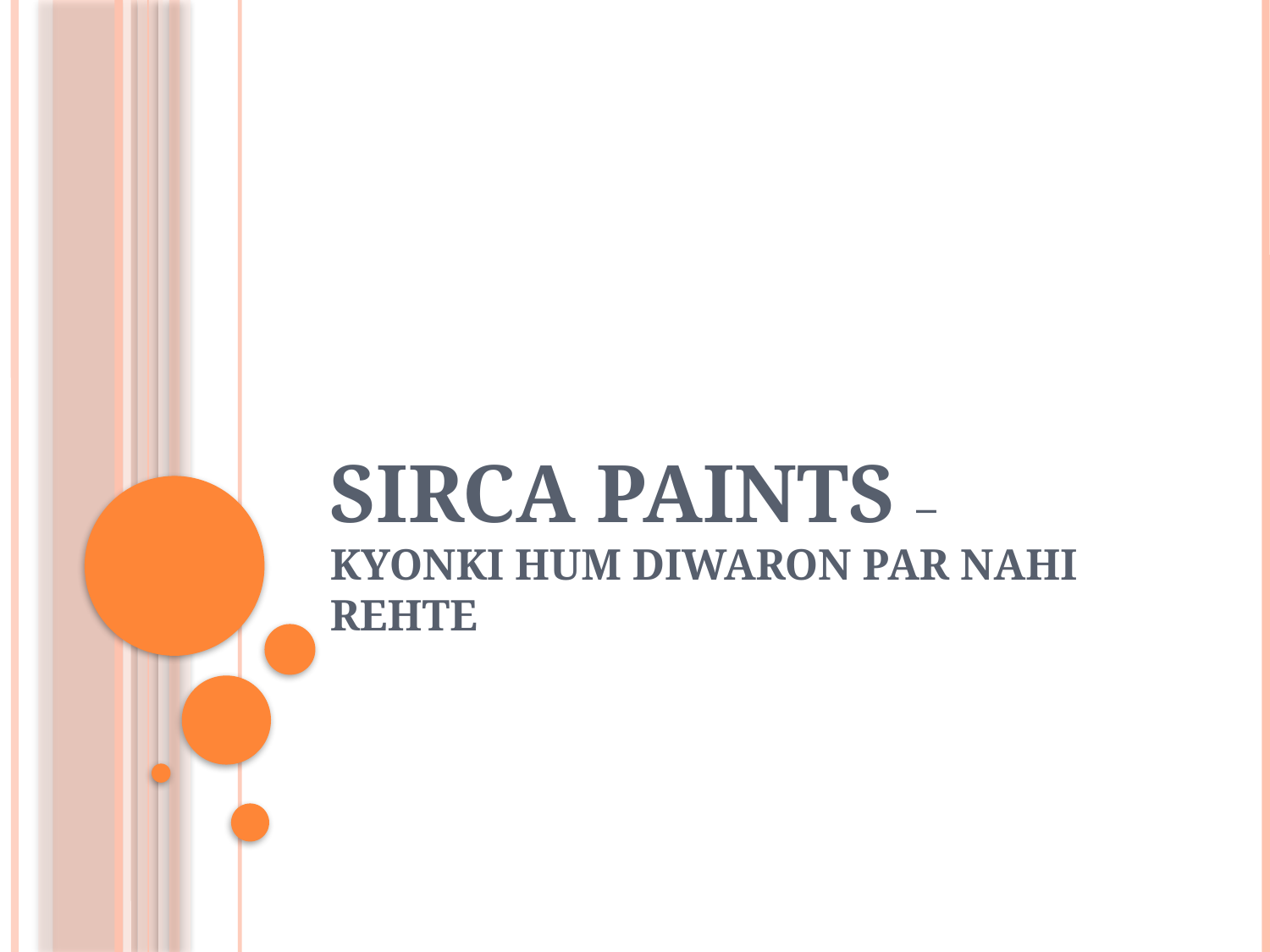

# Sirca Paints – Kyonki Hum Diwaron Par Nahi Rehte